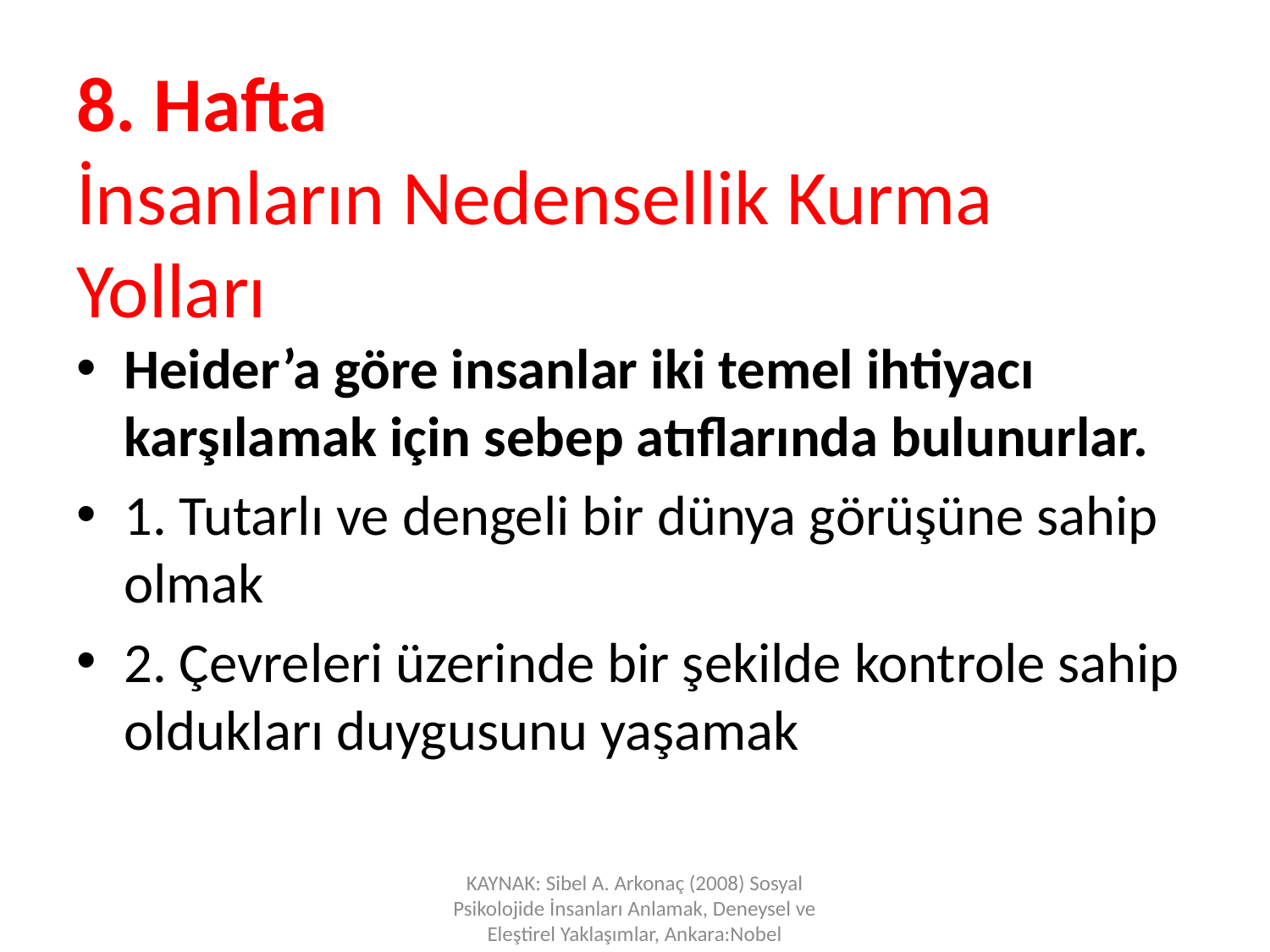

# 8. Hafta İnsanların Nedensellik Kurma Yolları
Heider’a göre insanlar iki temel ihtiyacı karşılamak için sebep atıflarında bulunurlar.
1. Tutarlı ve dengeli bir dünya görüşüne sahip olmak
2. Çevreleri üzerinde bir şekilde kontrole sahip oldukları duygusunu yaşamak
KAYNAK: Sibel A. Arkonaç (2008) Sosyal Psikolojide İnsanları Anlamak, Deneysel ve Eleştirel Yaklaşımlar, Ankara:Nobel